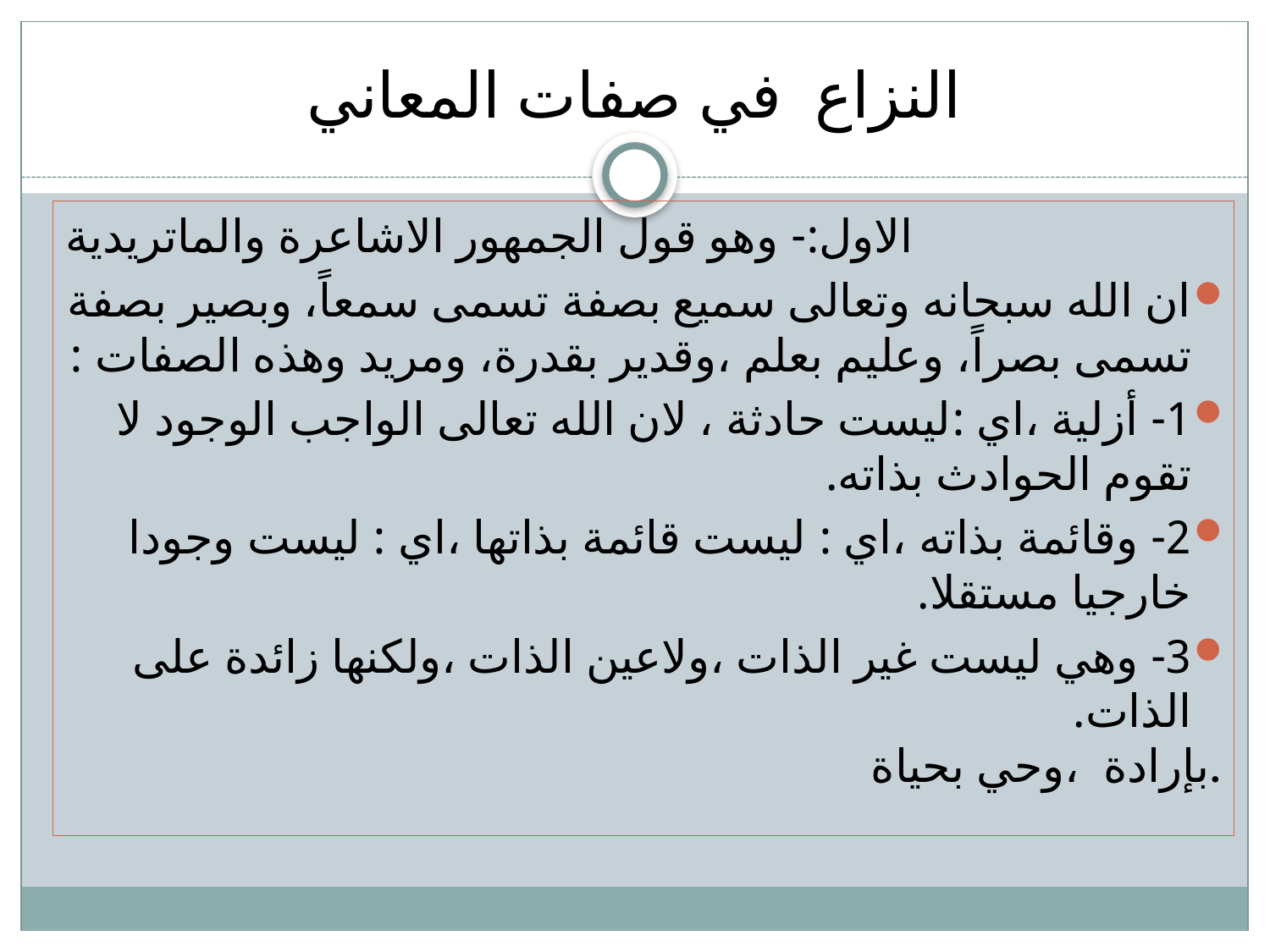

# النزاع  في صفات المعاني
الاول:- وهو قول الجمهور الاشاعرة والماتريدية
ان الله سبحانه وتعالى سميع بصفة تسمى سمعاً، وبصير بصفة تسمى بصراً، وعليم بعلم ،وقدير بقدرة، ومريد وهذه الصفات :
1- أزلية ،اي :ليست حادثة ، لان الله تعالى الواجب الوجود لا تقوم الحوادث بذاته.
2- وقائمة بذاته ،اي : ليست قائمة بذاتها ،اي : ليست وجودا خارجيا مستقلا.
3- وهي ليست غير الذات ،ولاعين الذات ،ولكنها زائدة على الذات.
بإرادة  ،وحي بحياة.